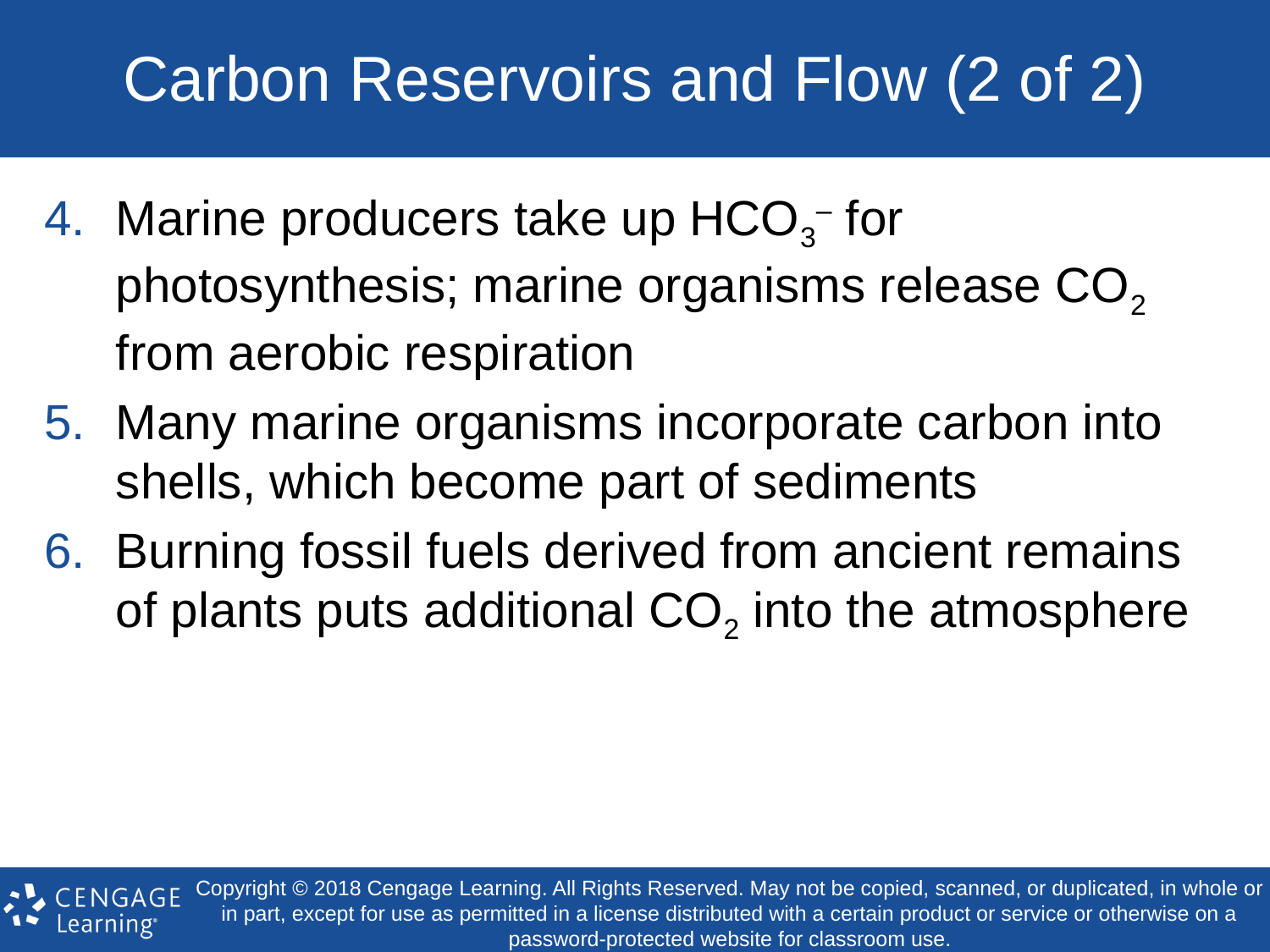

# Carbon Reservoirs and Flow (2 of 2)
Marine producers take up HCO3– for photosynthesis; marine organisms release CO2 from aerobic respiration
Many marine organisms incorporate carbon into shells, which become part of sediments
Burning fossil fuels derived from ancient remains of plants puts additional CO2 into the atmosphere